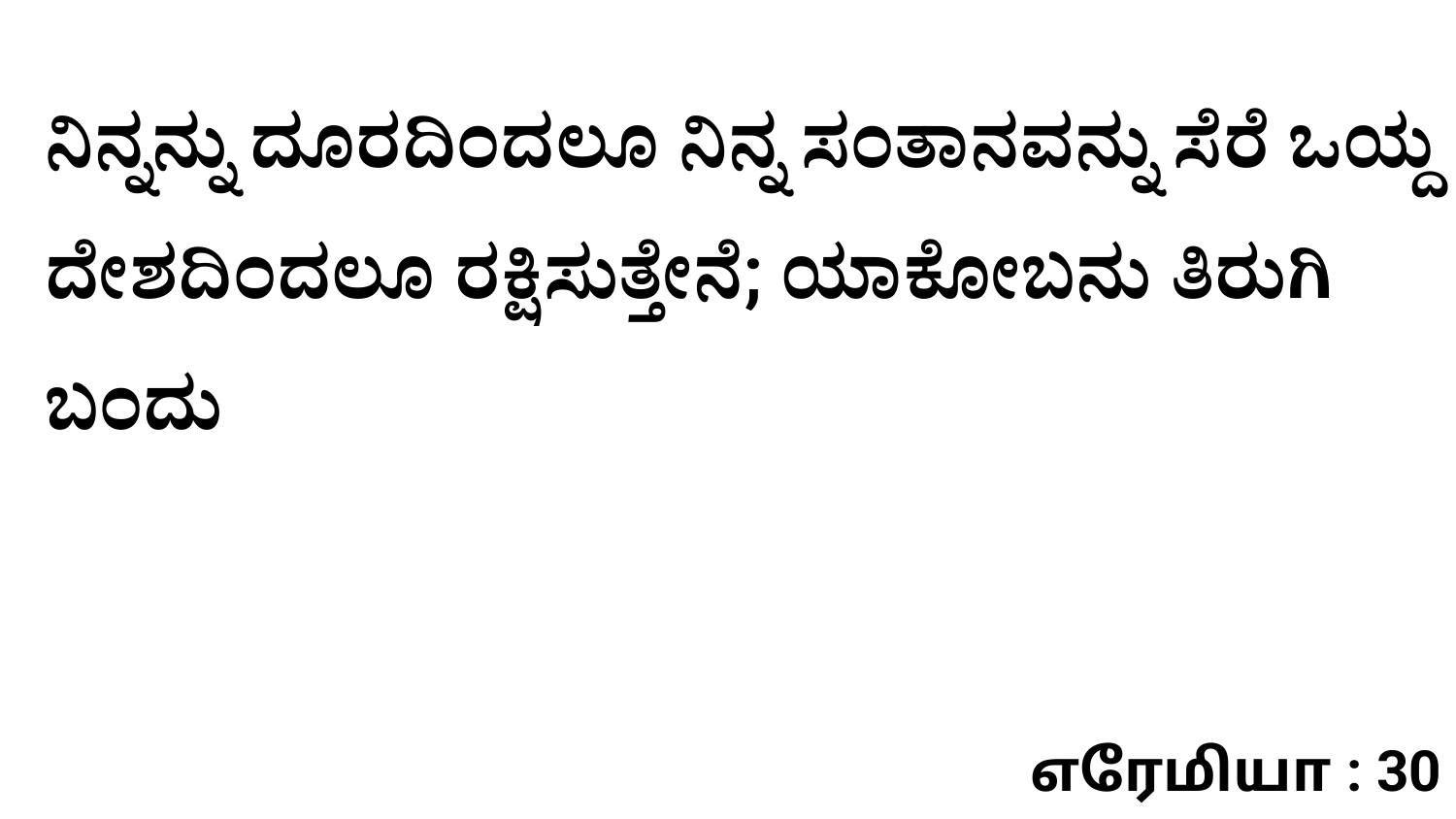

ನಿನ್ನನ್ನು ದೂರದಿಂದಲೂ ನಿನ್ನ ಸಂತಾನವನ್ನು ಸೆರೆ ಒಯ್ದ ದೇಶದಿಂದಲೂ ರಕ್ಷಿಸುತ್ತೇನೆ; ಯಾಕೋಬನು ತಿರುಗಿ ಬಂದು
எரேமியா : 30